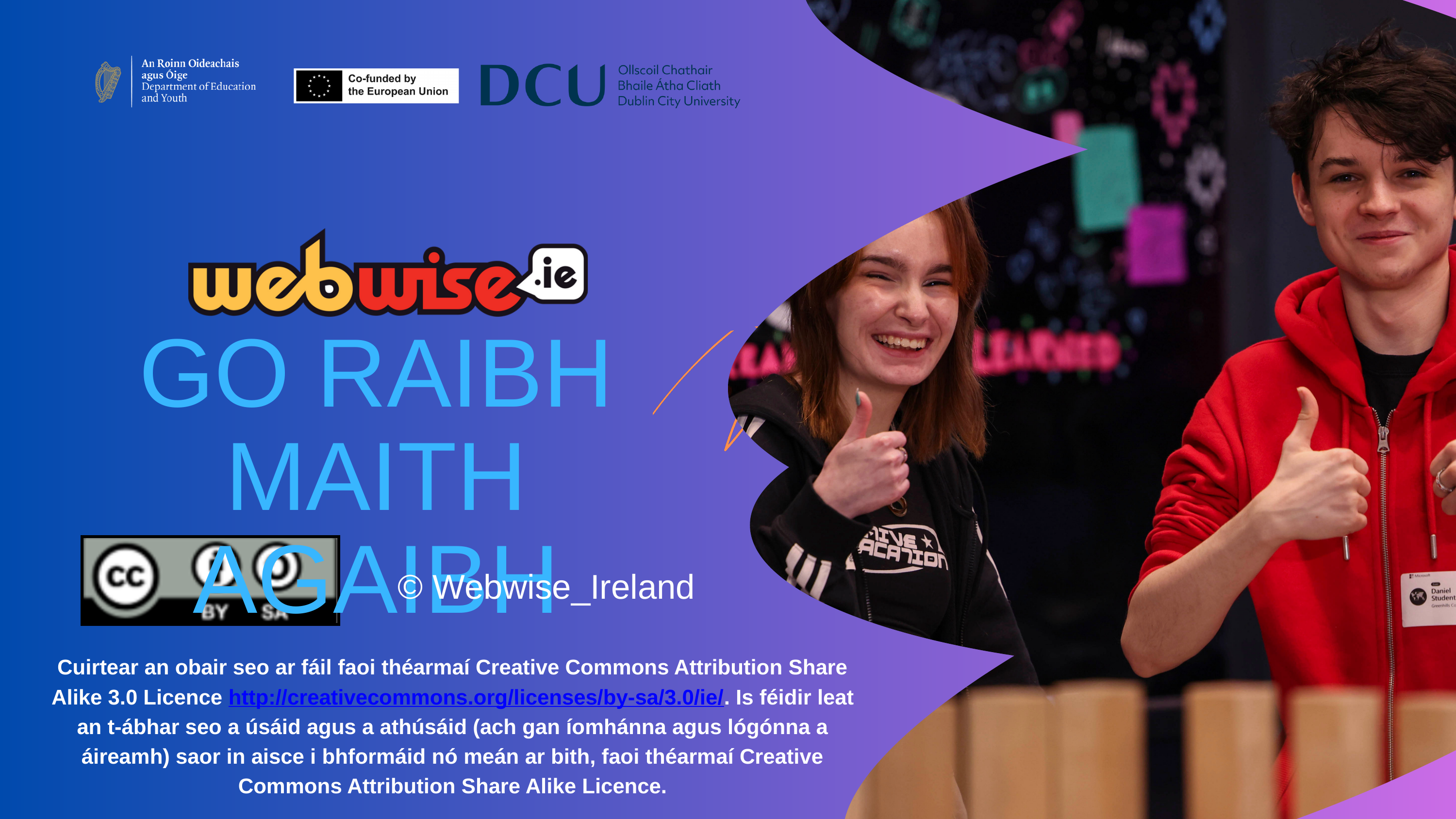

GO RAIBH MAITH AGAIBH

© Webwise_Ireland​
Cuirtear an obair seo ar fáil faoi théarmaí Creative Commons Attribution Share Alike 3.0 Licence http://creativecommons.org/licenses/by-sa/3.0/ie/. Is féidir leat an t-ábhar seo a úsáid agus a athúsáid (ach gan íomhánna agus lógónna a áireamh) saor in aisce i bhformáid nó meán ar bith, faoi théarmaí Creative Commons Attribution Share Alike Licence.​